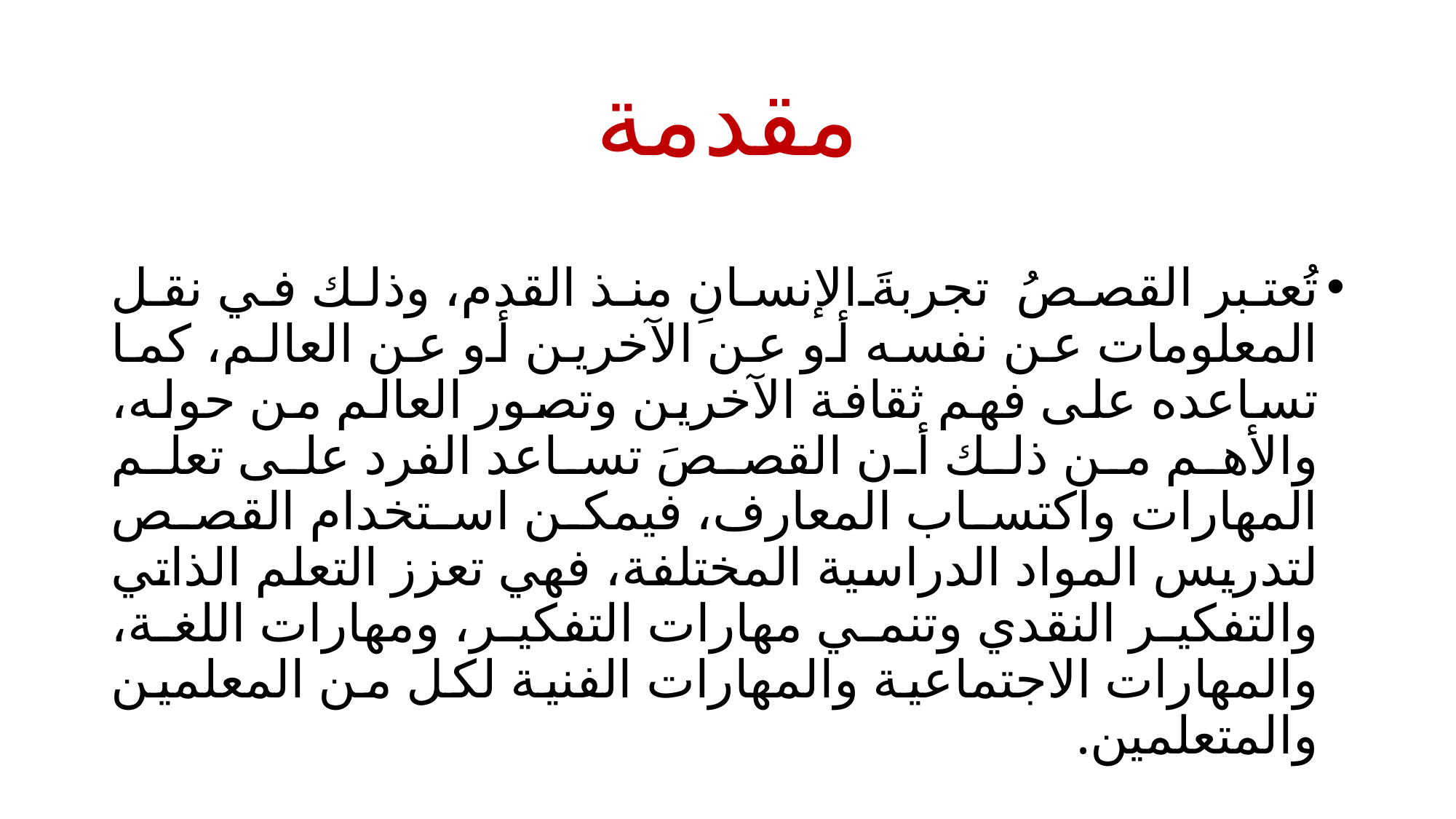

# مقدمة
تُعتبر القصصُ تجربةَ الإنسانِ منذ القدم، وذلك في نقل المعلومات عن نفسه أو عن الآخرين أو عن العالم، كما تساعده على فهم ثقافة الآخرين وتصور العالم من حوله، والأهم من ذلك أن القصصَ تساعد الفرد على تعلم المهارات واكتساب المعارف، فيمكن استخدام القصص لتدريس المواد الدراسية المختلفة، فهي تعزز التعلم الذاتي والتفكير النقدي وتنمي مهارات التفكير، ومهارات اللغة، والمهارات الاجتماعية والمهارات الفنية لكل من المعلمين والمتعلمين.